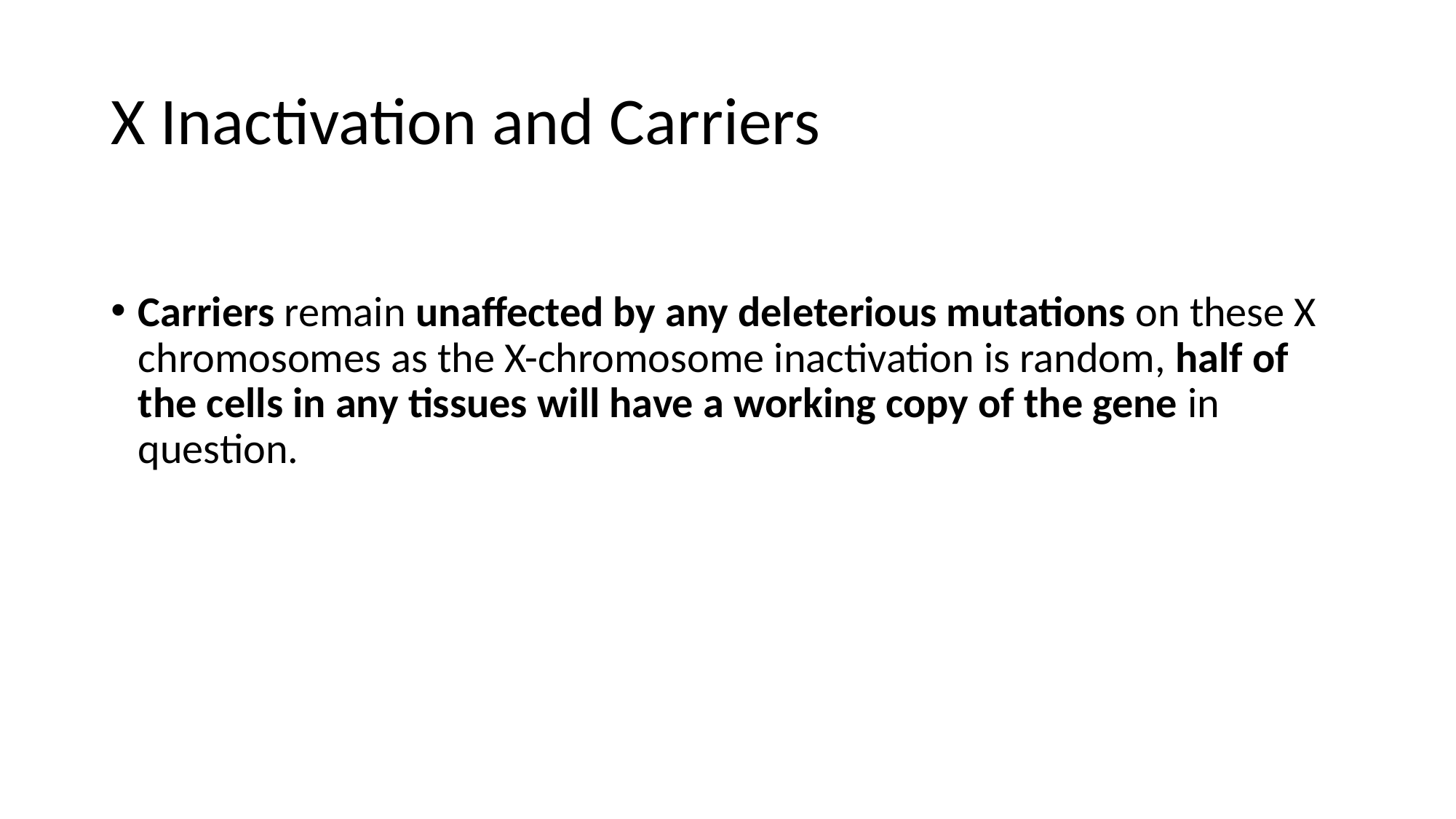

# X Inactivation and Carriers

Carriers remain unaffected by any deleterious mutations on these X chromosomes as the X-chromosome inactivation is random, half of the cells in any tissues will have a working copy of the gene in question.